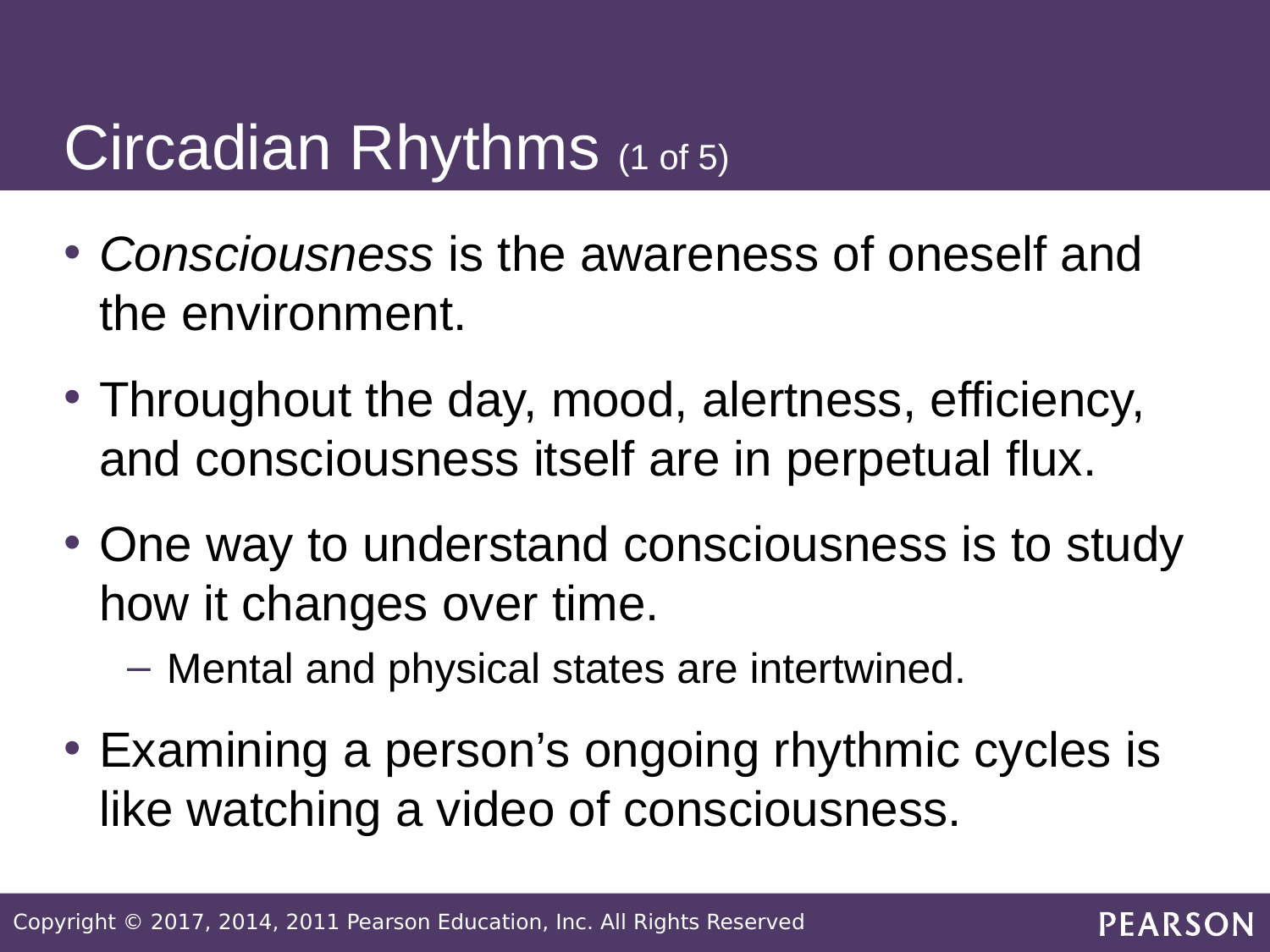

# Circadian Rhythms (1 of 5)
Consciousness is the awareness of oneself and the environment.
Throughout the day, mood, alertness, efficiency, and consciousness itself are in perpetual flux.
One way to understand consciousness is to study how it changes over time.
Mental and physical states are intertwined.
Examining a person’s ongoing rhythmic cycles is like watching a video of consciousness.